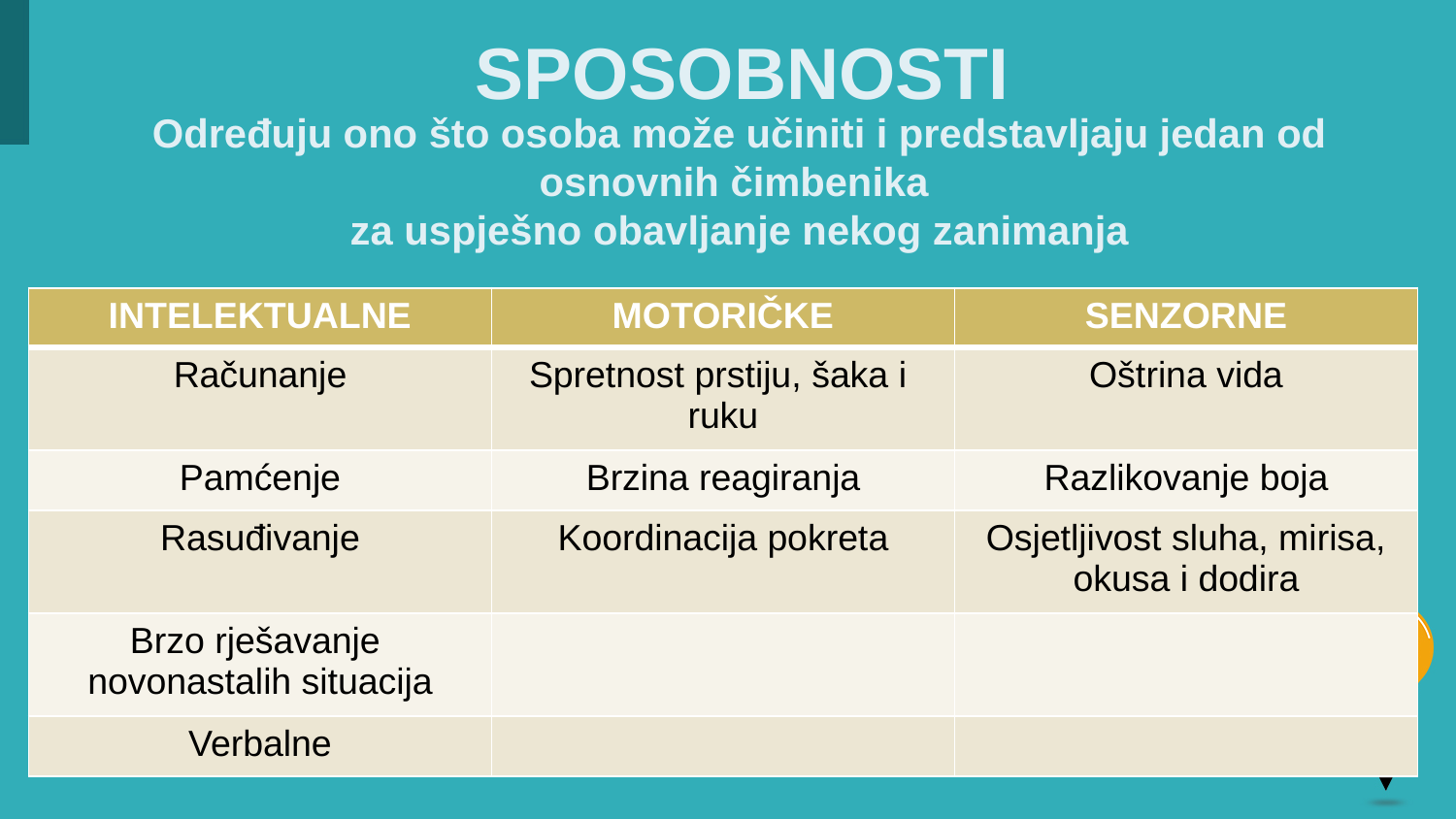

# SPOSOBNOSTI
Određuju ono što osoba može učiniti i predstavljaju jedan od osnovnih čimbenika
za uspješno obavljanje nekog zanimanja

| INTELEKTUALNE | MOTORIČKE | SENZORNE |
| --- | --- | --- |
| Računanje | Spretnost prstiju, šaka i ruku | Oštrina vida |
| Pamćenje | Brzina reagiranja | Razlikovanje boja |
| Rasuđivanje | Koordinacija pokreta | Osjetljivost sluha, mirisa, okusa i dodira |
| Brzo rješavanje novonastalih situacija |  |  |
| Verbalne |  |  |